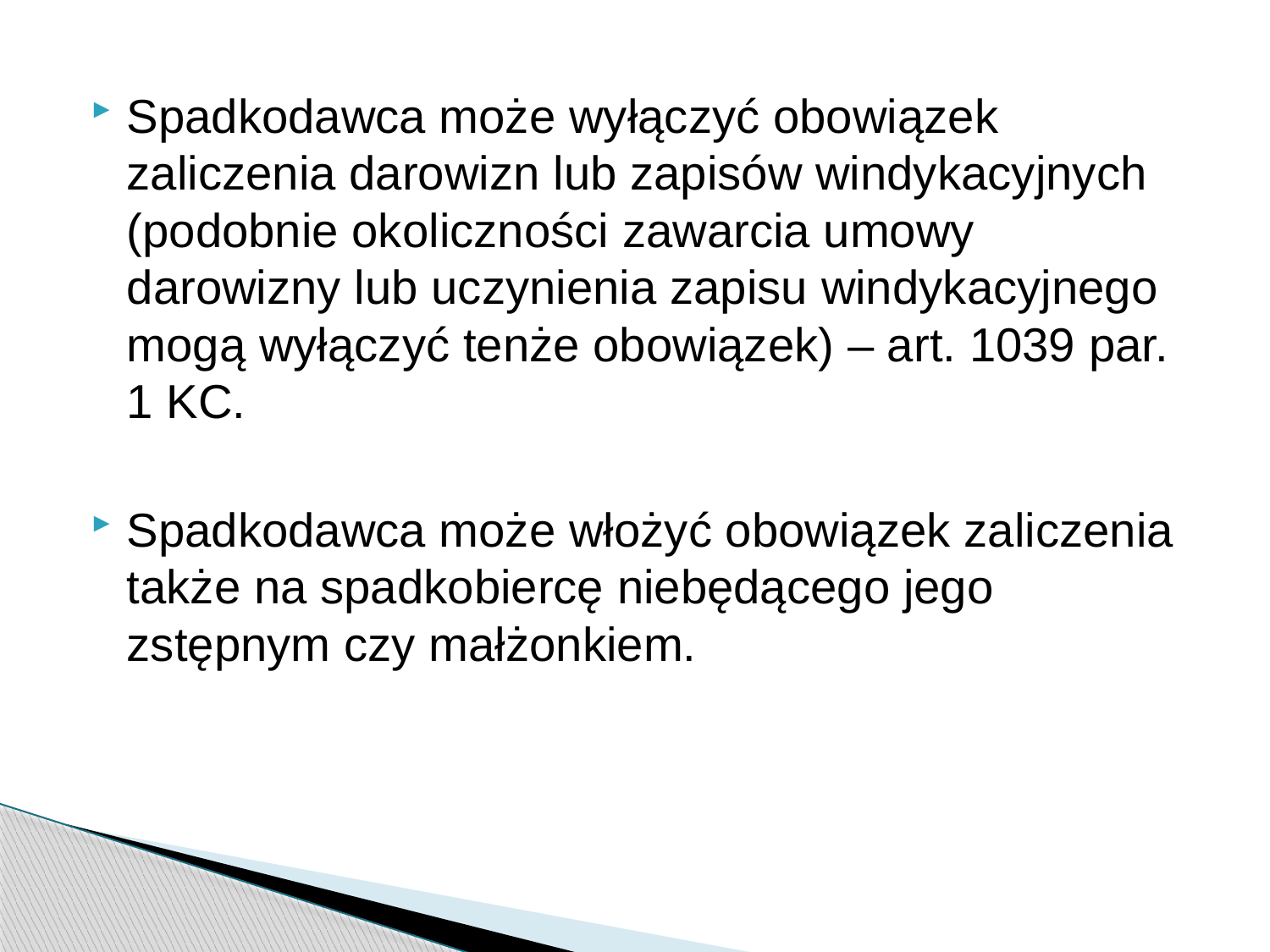

Spadkodawca może wyłączyć obowiązek zaliczenia darowizn lub zapisów windykacyjnych (podobnie okoliczności zawarcia umowy darowizny lub uczynienia zapisu windykacyjnego mogą wyłączyć tenże obowiązek) – art. 1039 par. 1 KC.

Spadkodawca może włożyć obowiązek zaliczenia także na spadkobiercę niebędącego jego zstępnym czy małżonkiem.